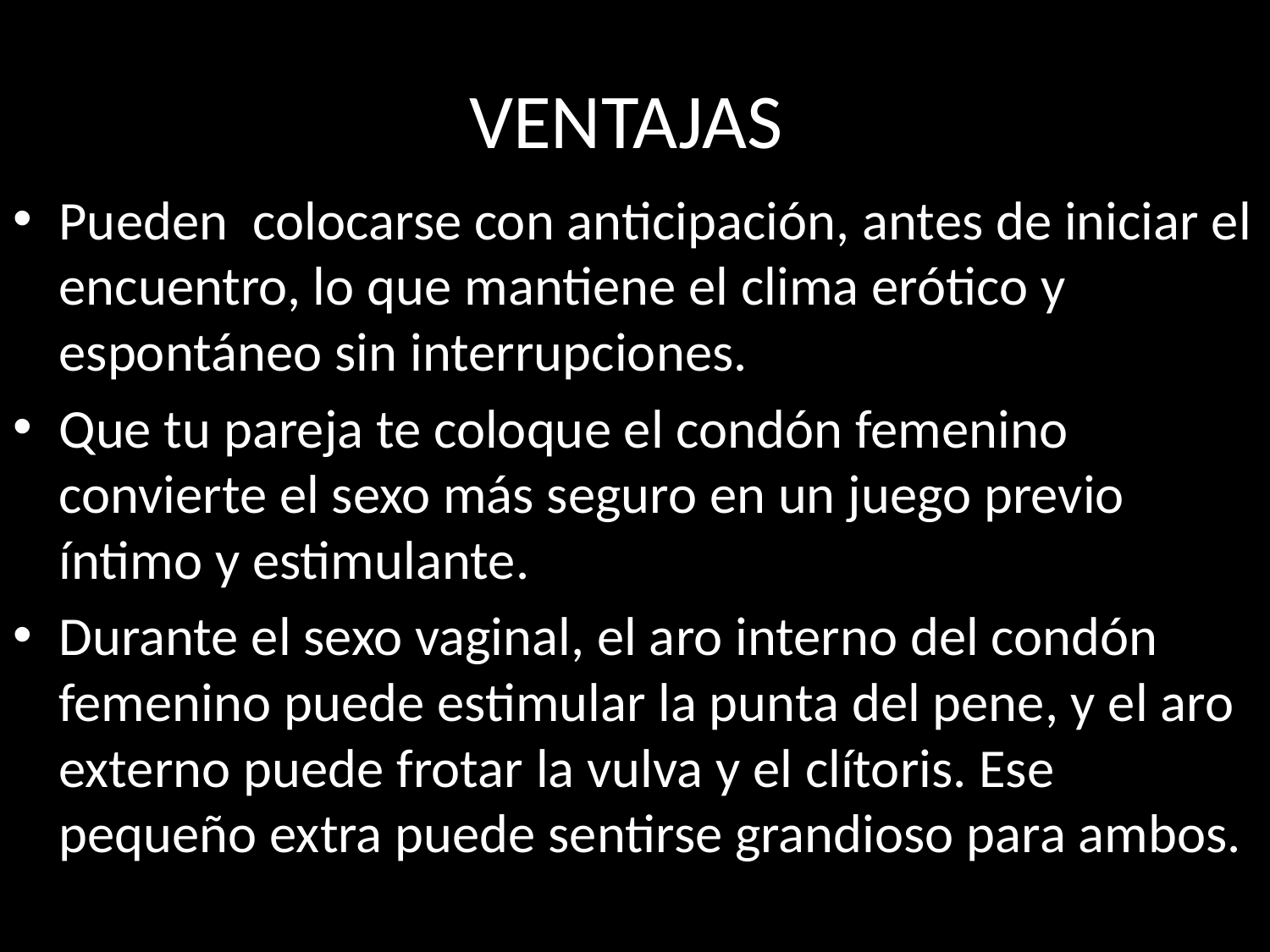

# VENTAJAS
Pueden  colocarse con anticipación, antes de iniciar el encuentro, lo que mantiene el clima erótico y espontáneo sin interrupciones.
Que tu pareja te coloque el condón femenino convierte el sexo más seguro en un juego previo íntimo y estimulante.
Durante el sexo vaginal, el aro interno del condón femenino puede estimular la punta del pene, y el aro externo puede frotar la vulva y el clítoris. Ese pequeño extra puede sentirse grandioso para ambos.